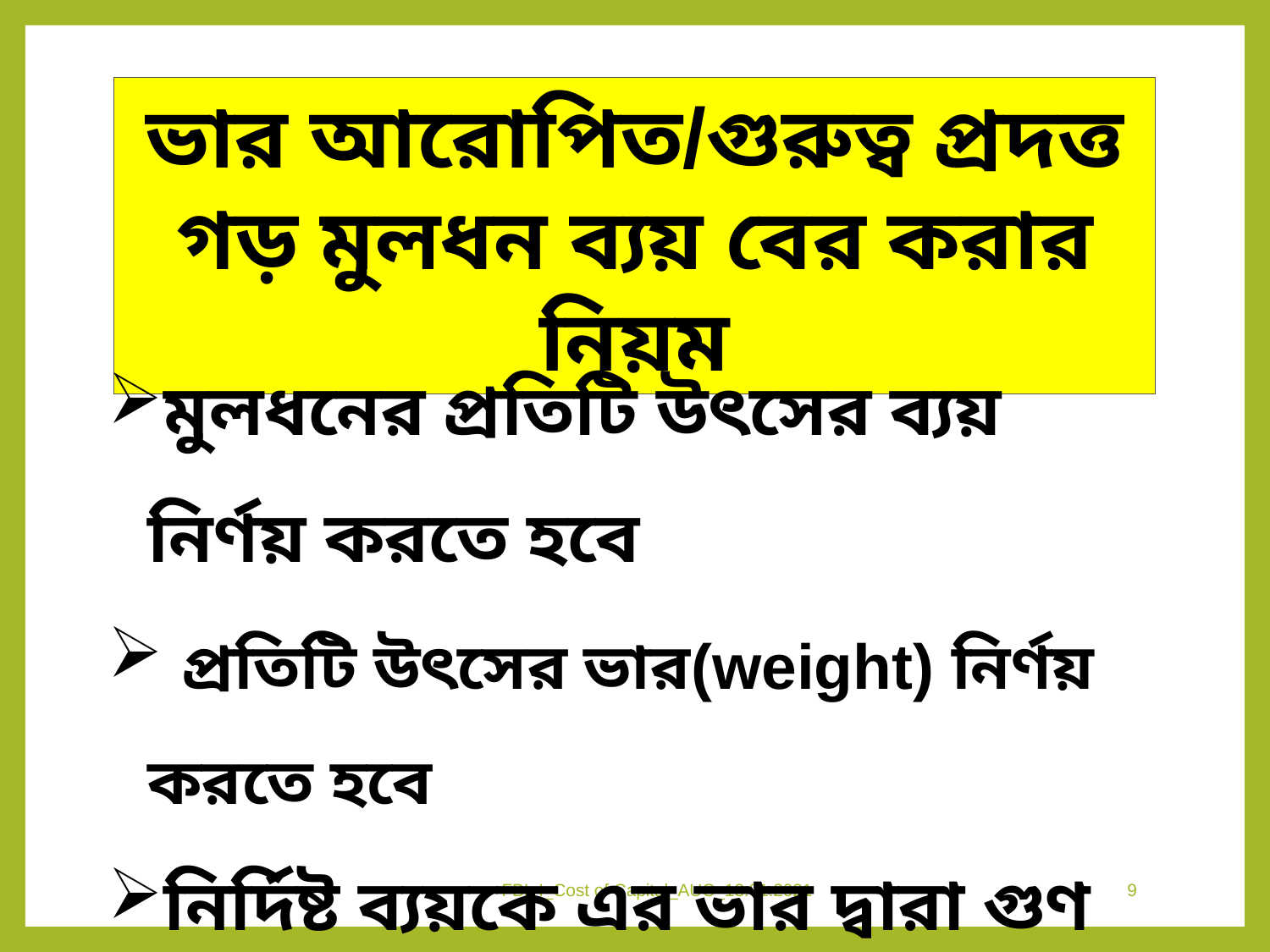

ভার আরোপিত/গুরুত্ব প্রদত্ত গড় মুলধন ব্যয় বের করার নিয়ম
মুলধনের প্রতিটি উৎসের ব্যয় নির্ণয় করতে হবে
 প্রতিটি উৎসের ভার(weight) নির্ণয় করতে হবে
নির্দিষ্ট ব্যয়কে এর ভার দ্বারা গুণ করতে হবে
প্রাপ্ত ভারযুক্ত ব্যয়ের সমষ্টি নির্ণয় করতে হবে
FBI_I_Cost of Capital_AUC_13.01.2021
9